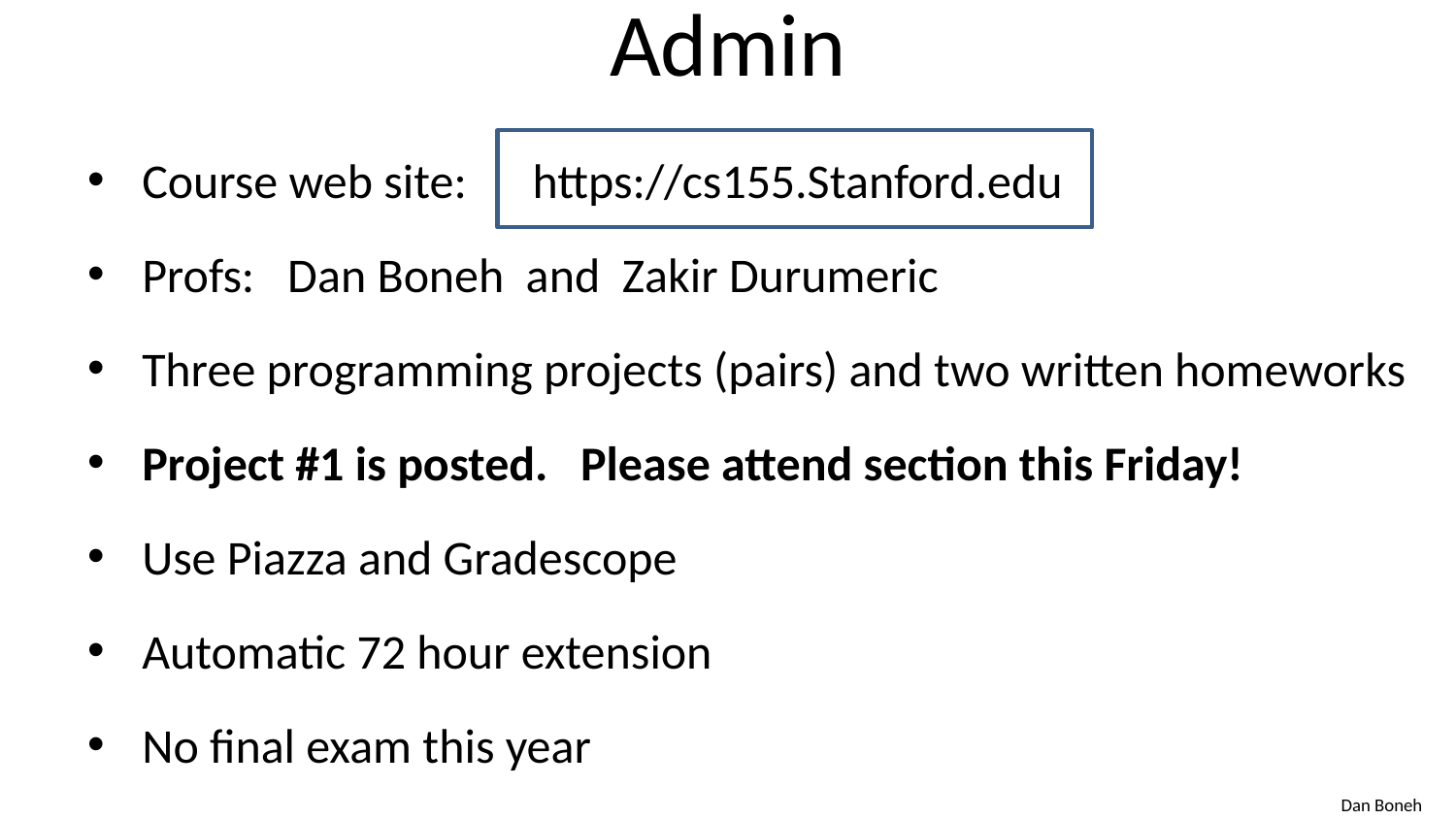

# Admin

Course web site:      https://cs155.Stanford.edu
Profs:   Dan Boneh  and  Zakir Durumeric
Three programming projects (pairs) and two written homeworks
Project #1 is posted.   Please attend section this Friday!
Use Piazza and Gradescope
Automatic 72 hour extension
No final exam this year